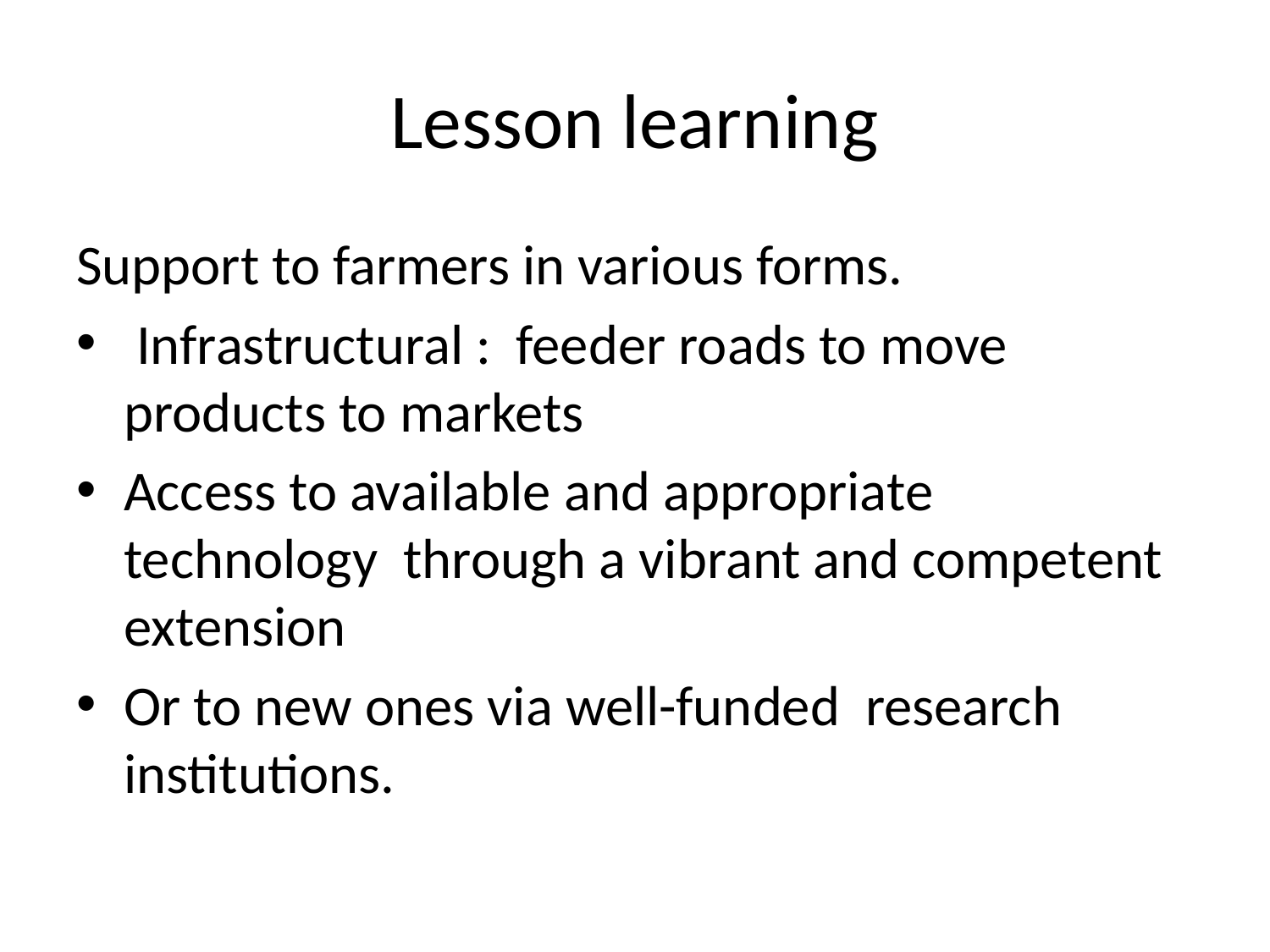

# Lesson learning
Support to farmers in various forms.
 Infrastructural :  feeder roads to move  products to markets
Access to available and appropriate technology  through a vibrant and competent extension
Or to new ones via well-funded  research institutions.